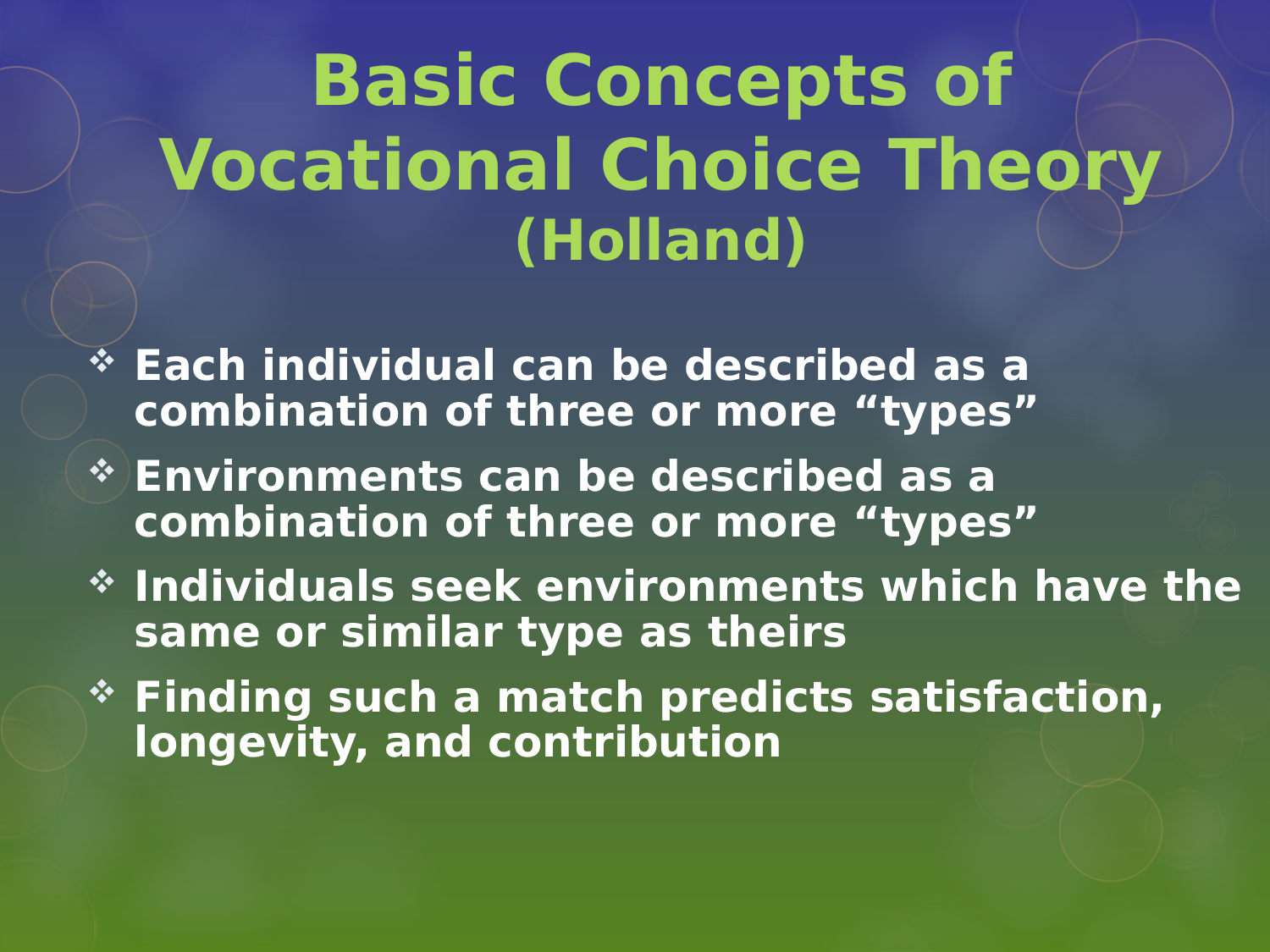

# Basic Concepts of Vocational Choice Theory (Holland)
Each individual can be described as a combination of three or more “types”
Environments can be described as a combination of three or more “types”
Individuals seek environments which have the same or similar type as theirs
Finding such a match predicts satisfaction, longevity, and contribution